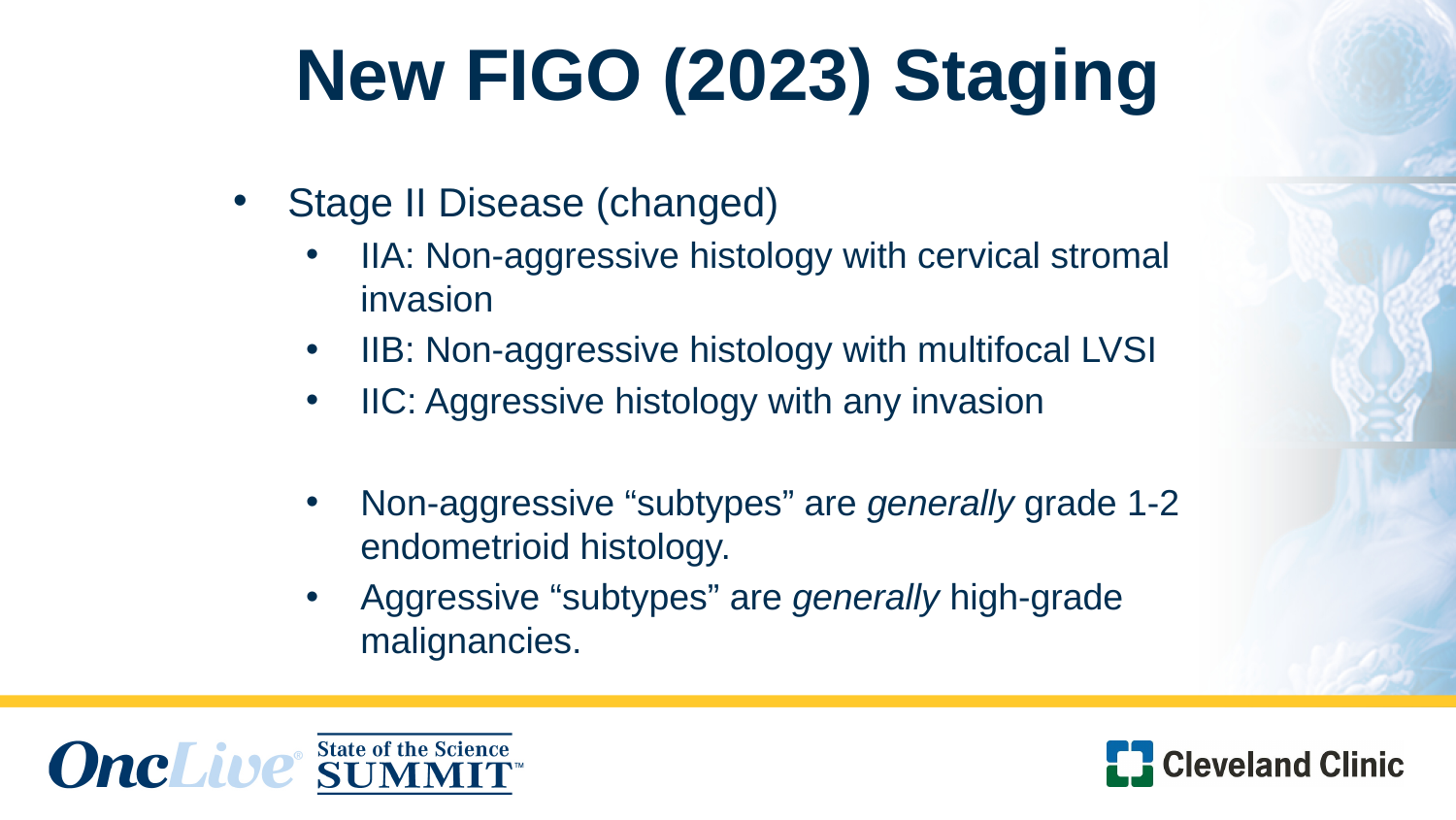

# New FIGO (2023) Staging
Stage II Disease (changed)
IIA: Non-aggressive histology with cervical stromal invasion
IIB: Non-aggressive histology with multifocal LVSI
IIC: Aggressive histology with any invasion

Non-aggressive “subtypes” are generally grade 1-2 endometrioid histology.
Aggressive “subtypes” are generally high-grade malignancies.